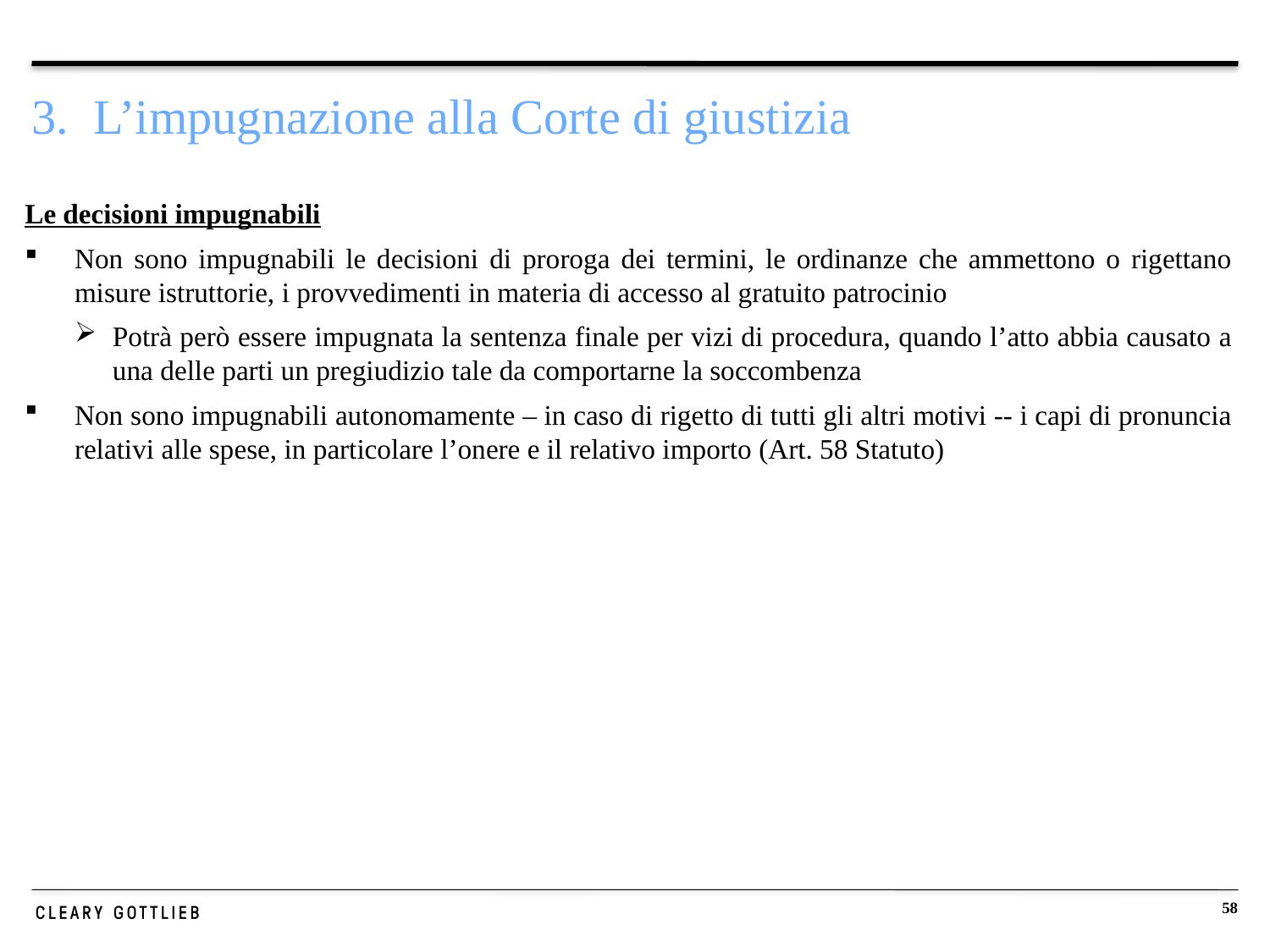

# 3.  L’impugnazione alla Corte di giustizia
Le decisioni impugnabili
Non sono impugnabili le decisioni di proroga dei termini, le ordinanze che ammettono o rigettano misure istruttorie, i provvedimenti in materia di accesso al gratuito patrocinio
Potrà però essere impugnata la sentenza finale per vizi di procedura, quando l’atto abbia causato a una delle parti un pregiudizio tale da comportarne la soccombenza
Non sono impugnabili autonomamente – in caso di rigetto di tutti gli altri motivi -- i capi di pronuncia relativi alle spese, in particolare l’onere e il relativo importo (Art. 58 Statuto)